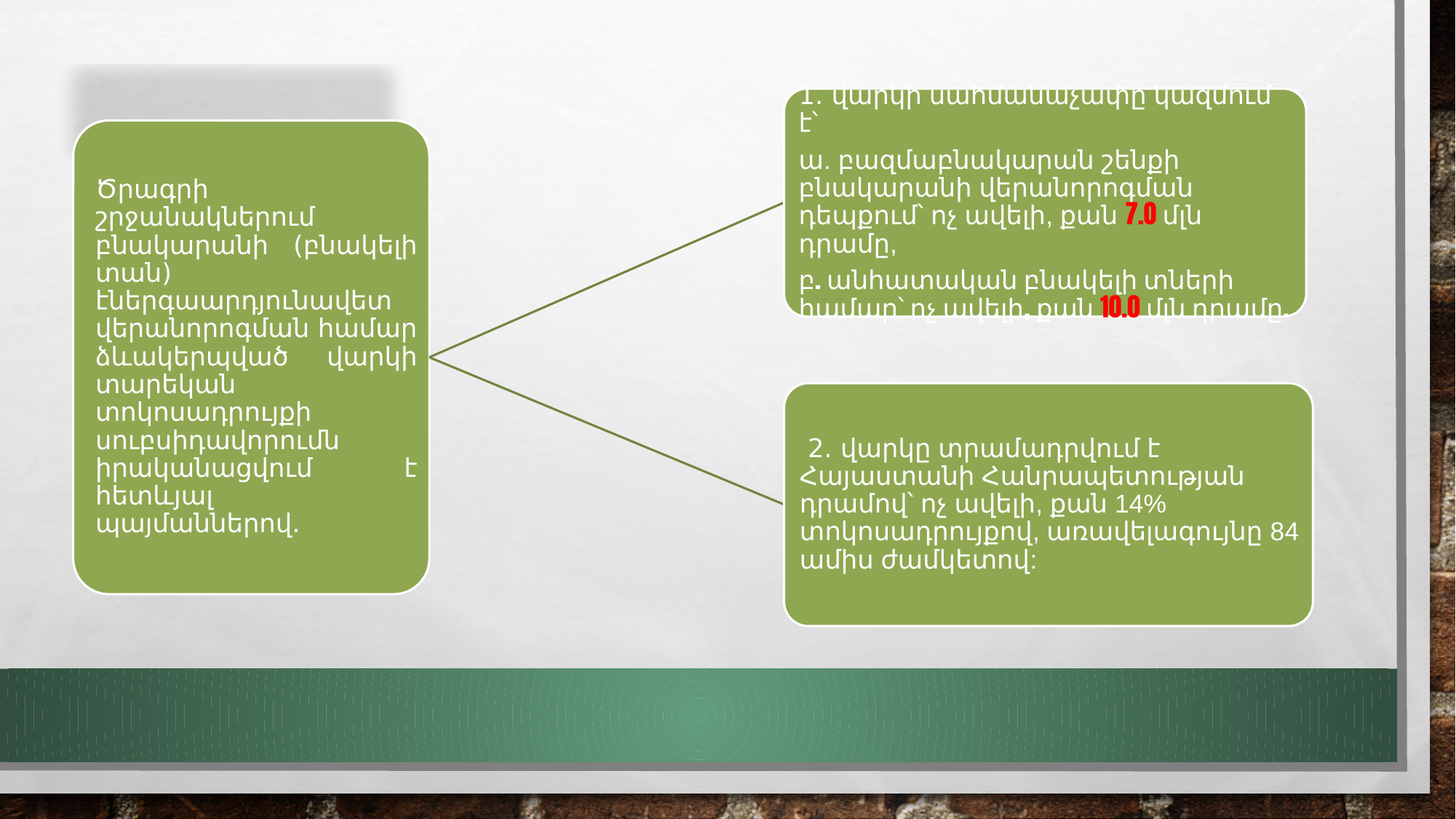

Ծրագրի շրջանակներում բնակարանի (բնակելի տան) էներգաարդյունավետ վերանորոգման համար ձևակերպված վարկի տարեկան տոկոսադրույքի սուբսիդավորումն իրականացվում է հետևյալ պայմաններով.

1. վարկի սահմանաչափը կազմում է՝
ա. բազմաբնակարան շենքի բնակարանի վերանորոգման դեպքում՝ ոչ ավելի, քան 7.0 մլն դրամը,
բ. անհատական բնակելի տների համար՝ ոչ ավելի, քան 10.0 մլն դրամը.

 2. վարկը տրամադրվում է Հայաստանի Հանրապետության դրամով՝ ոչ ավելի, քան 14% տոկոսադրույքով, առավելագույնը 84 ամիս ժամկետով: